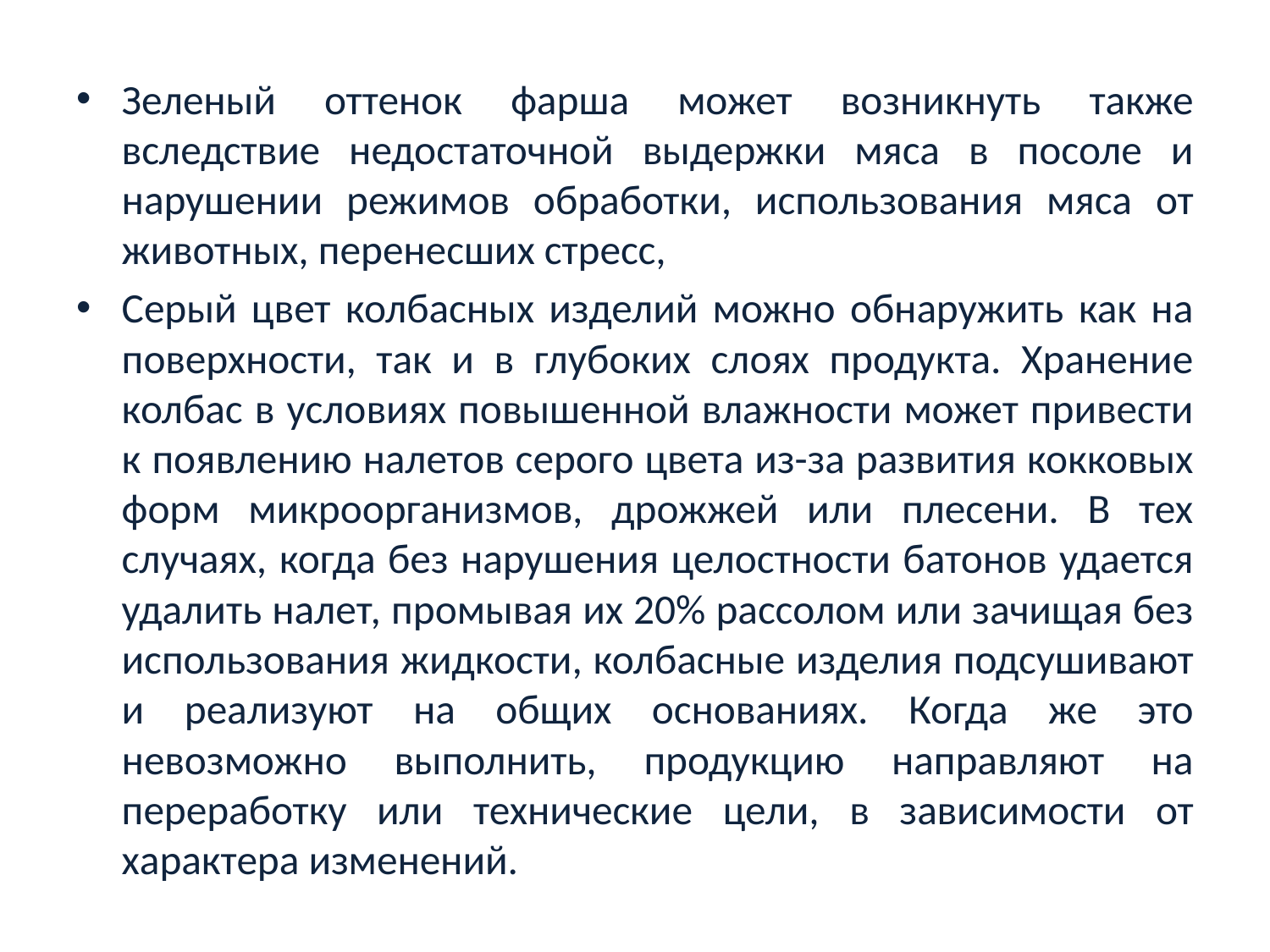

Зеленый оттенок фарша может возникнуть также вследствие недостаточной выдержки мяса в посоле и нарушении режимов обработки, использования мяса от животных, перенесших стресс,
Серый цвет колбасных изделий можно обнаружить как на поверхности, так и в глубоких слоях продукта. Хранение колбас в условиях повышенной влажности может привести к появлению налетов серого цвета из-за развития кокковых форм микроорганизмов, дрожжей или плесени. В тех случаях, когда без нарушения целостности батонов удается удалить налет, промывая их 20% рассолом или зачищая без использования жидкости, колбасные изделия подсушивают и реализуют на общих основаниях. Когда же это невозможно выполнить, продукцию направляют на переработку или технические цели, в зависимости от характера изменений.